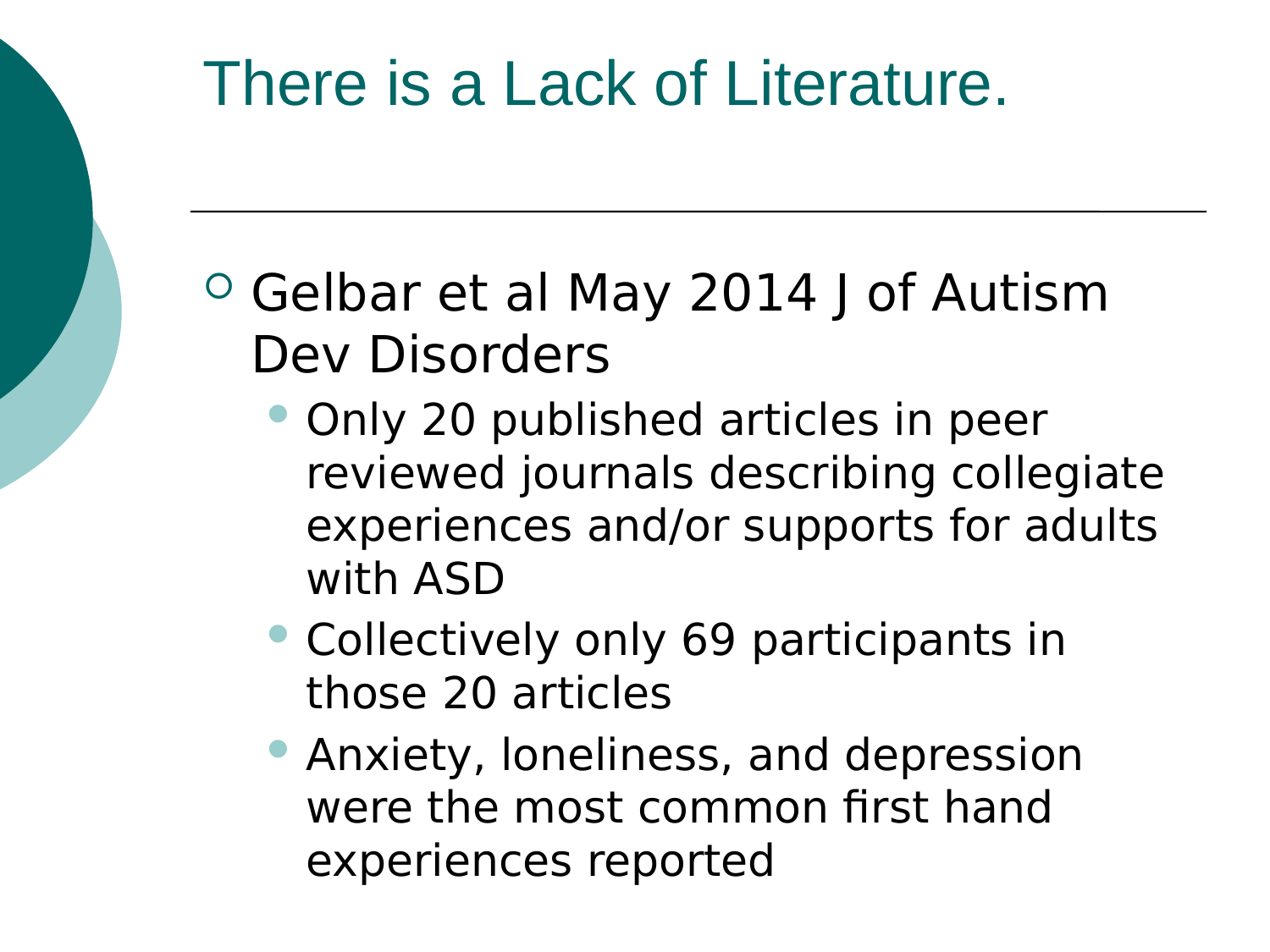

# There is a Lack of Literature.
Gelbar et al May 2014 J of Autism Dev Disorders
Only 20 published articles in peer reviewed journals describing collegiate experiences and/or supports for adults with ASD
Collectively only 69 participants in those 20 articles
Anxiety, loneliness, and depression were the most common first hand experiences reported